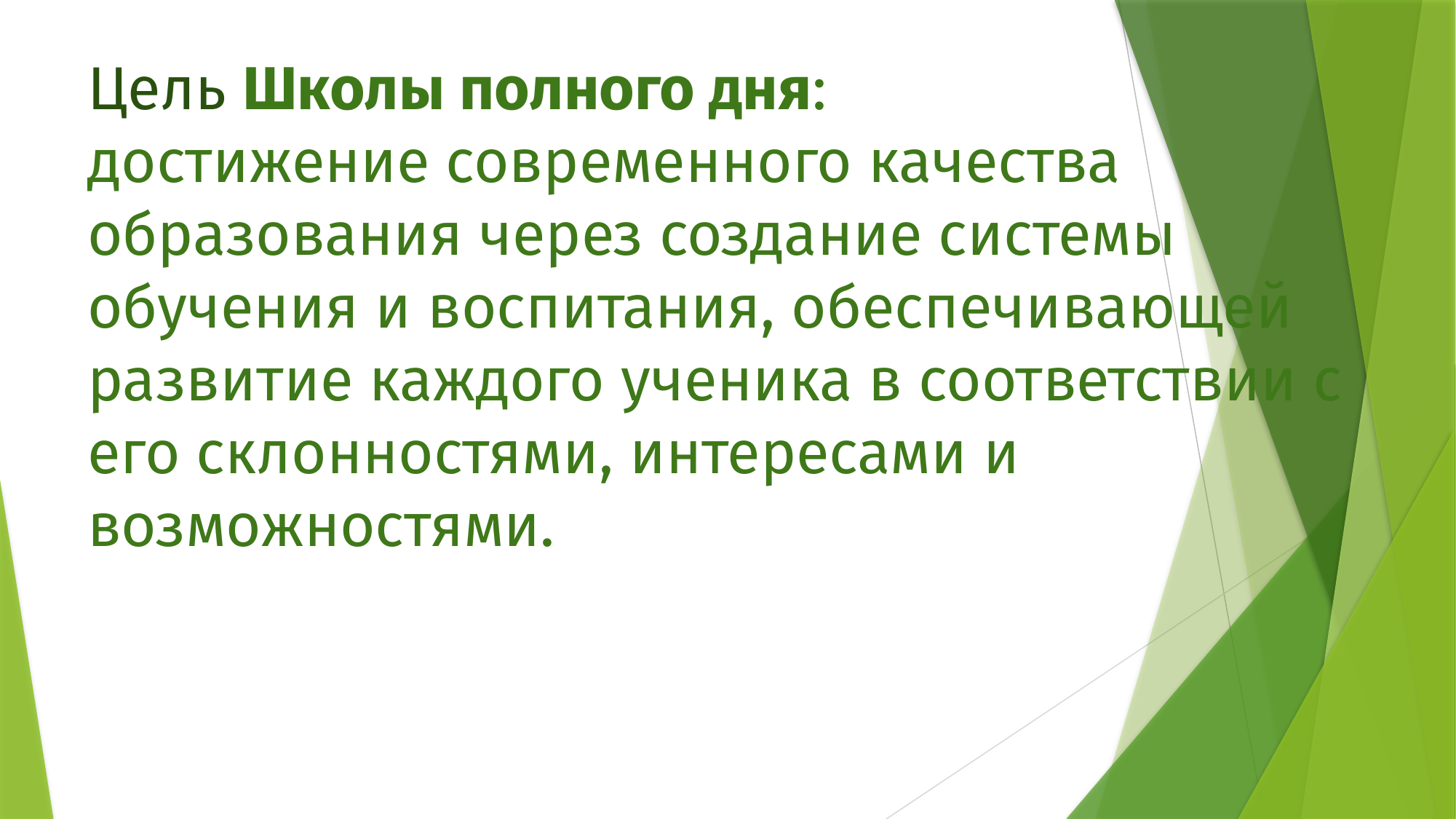

# Цель Школы полного дня: достижение современного качества образования через создание системы обучения и воспитания, обеспечивающей развитие каждого ученика в соответствии с его склонностями, интересами и возможностями.